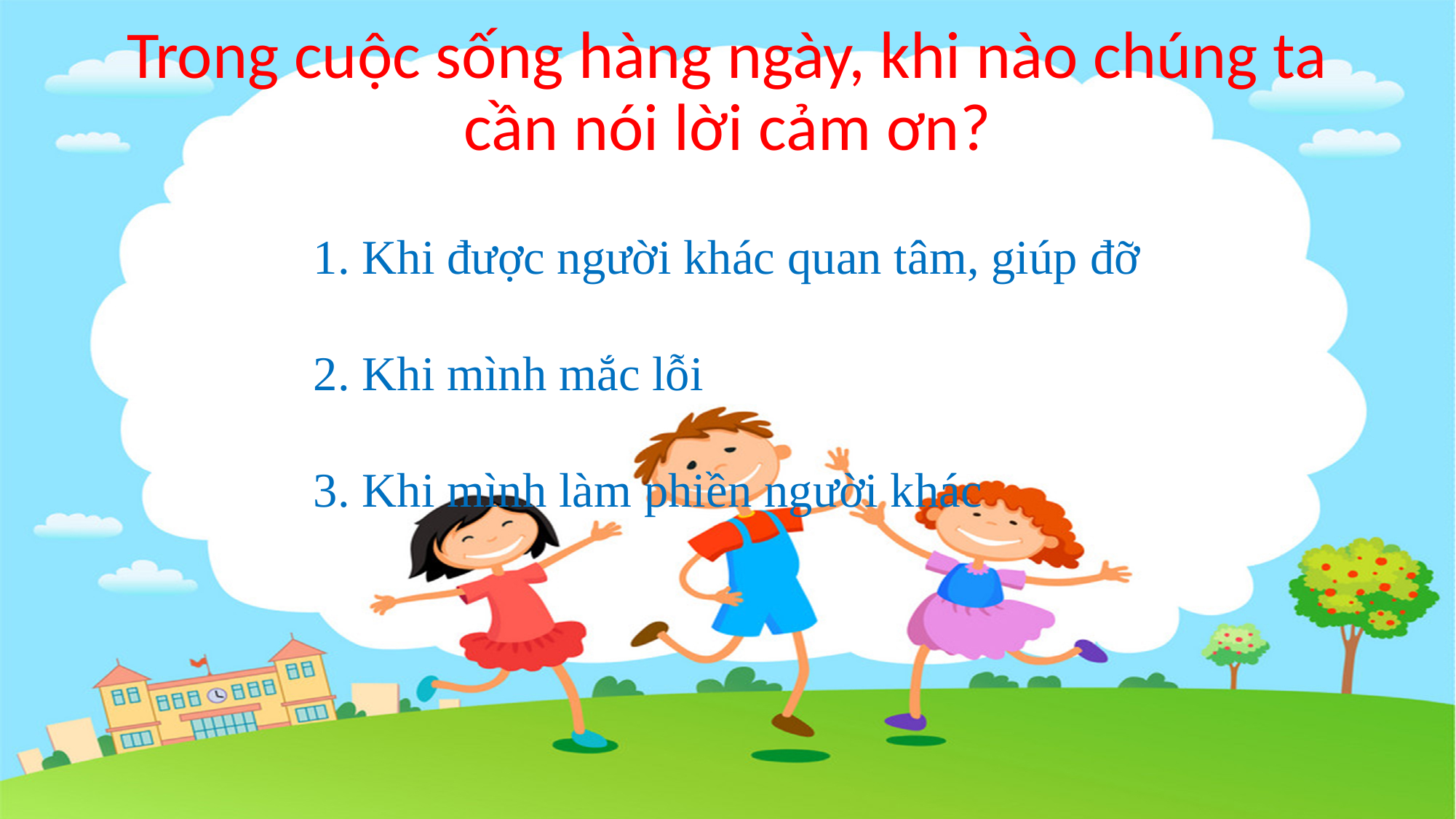

# Trong cuộc sống hàng ngày, khi nào chúng ta cần nói lời cảm ơn?
1. Khi được người khác quan tâm, giúp đỡ

2. Khi mình mắc lỗi

3. Khi mình làm phiền người khác